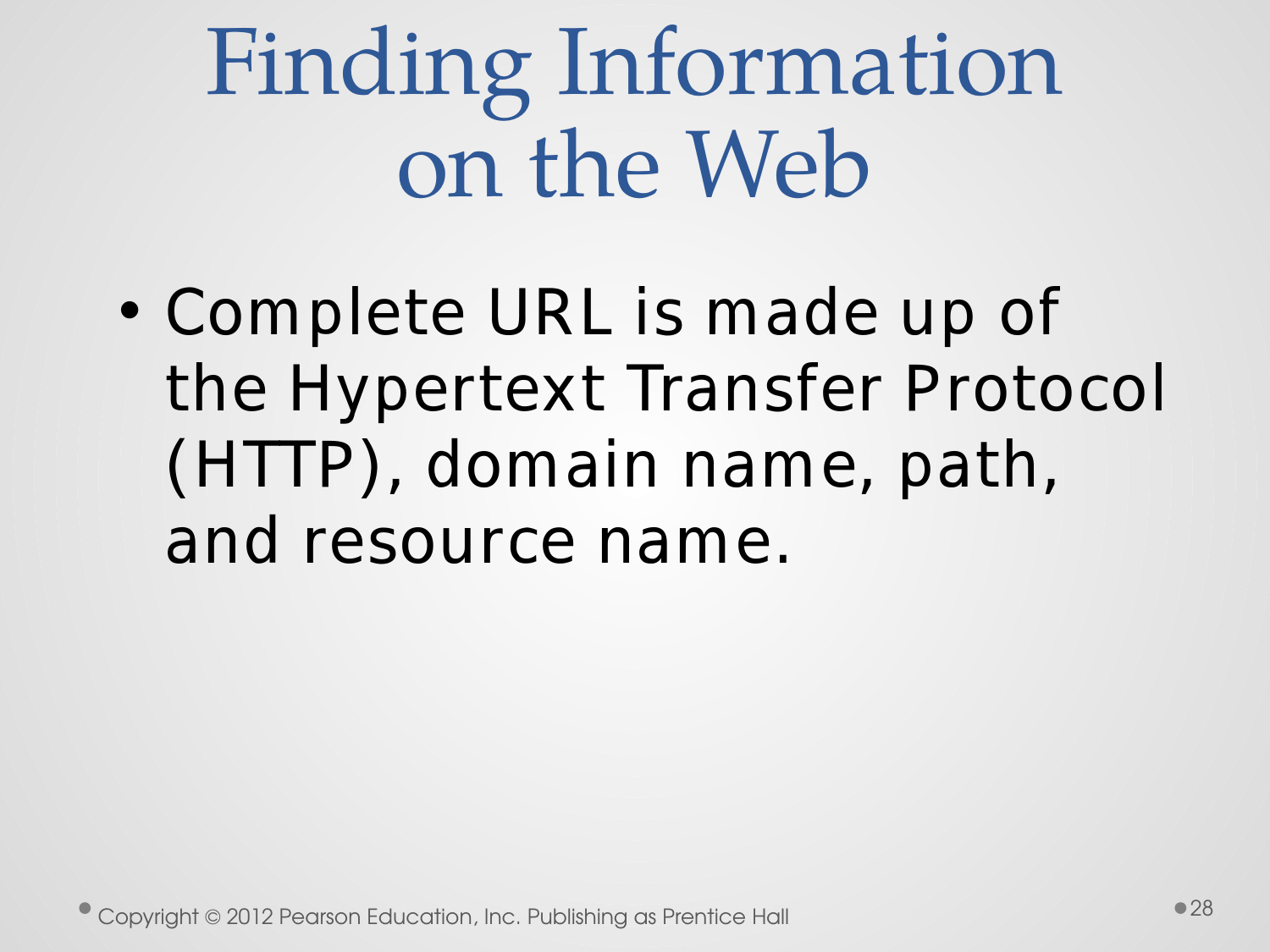

# Finding Information on the Web
Complete URL is made up of the Hypertext Transfer Protocol (HTTP), domain name, path, and resource name.

28
Copyright © 2012 Pearson Education, Inc. Publishing as Prentice Hall